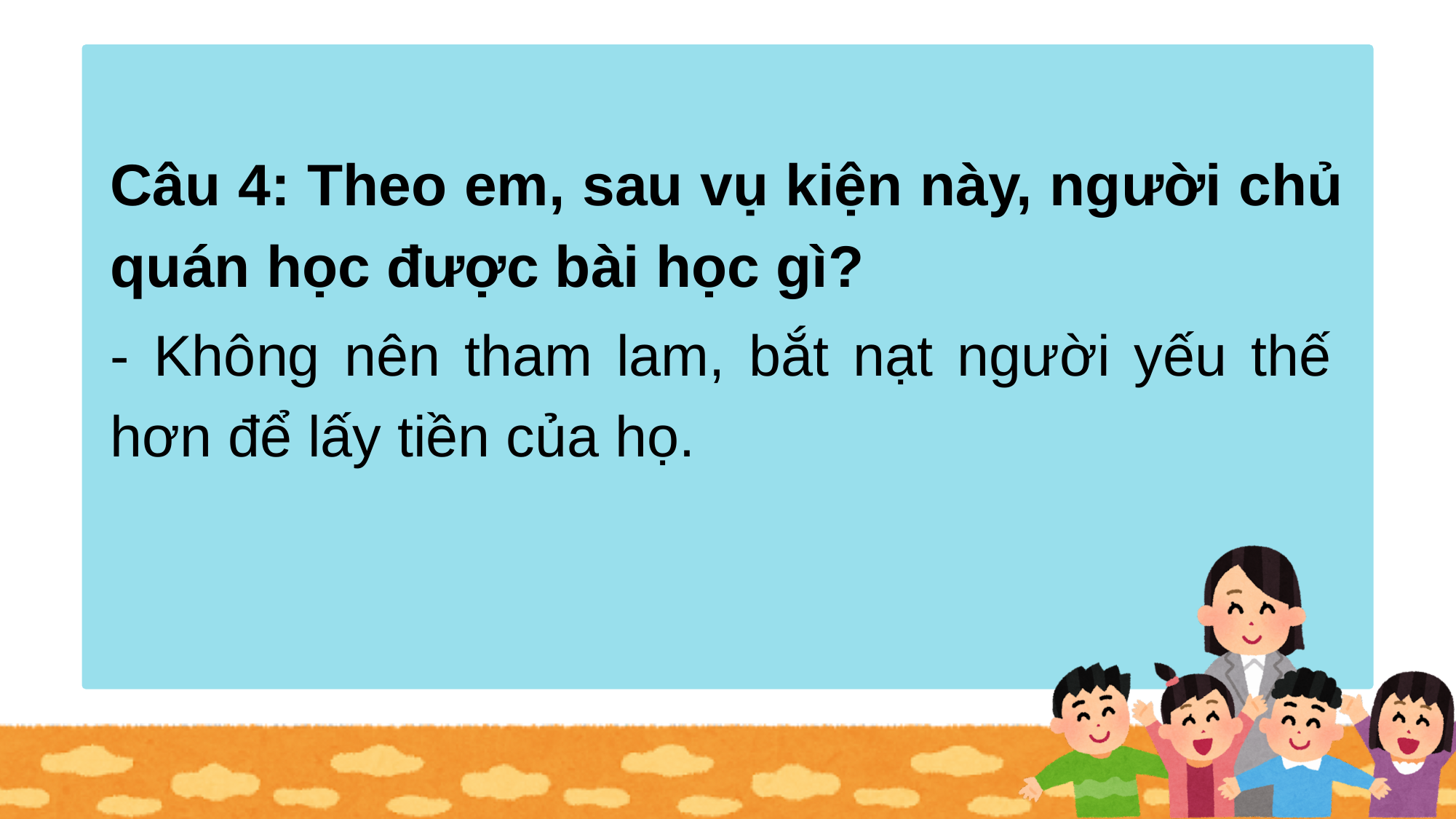

Câu 4: Theo em, sau vụ kiện này, người chủ quán học được bài học gì?

- Không nên tham lam, bắt nạt người yếu thế hơn để lấy tiền của họ.